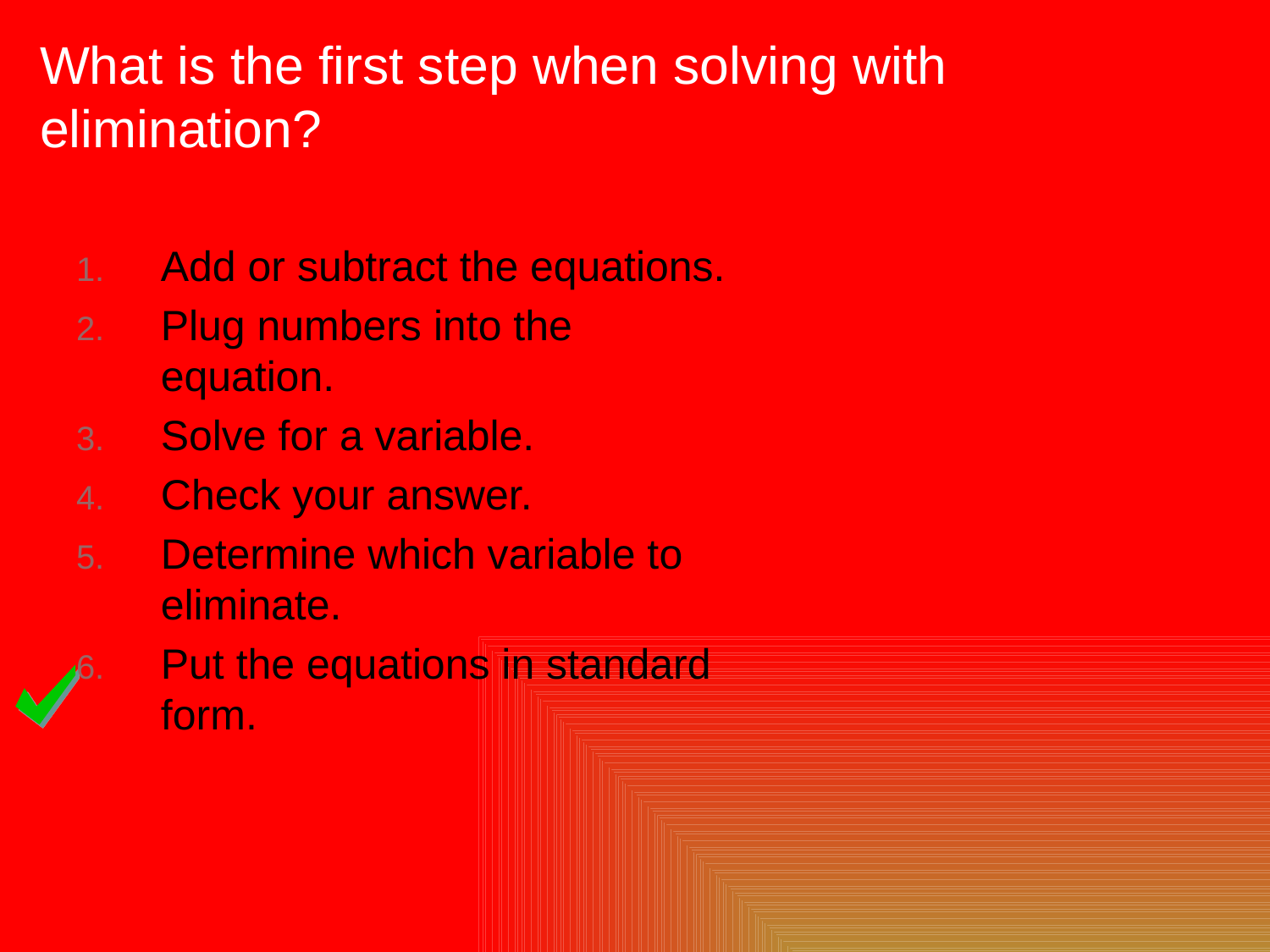

# What is the first step when solving with elimination?
Add or subtract the equations.
Plug numbers into the equation.
Solve for a variable.
Check your answer.
Determine which variable to eliminate.
Put the equations in standard form.